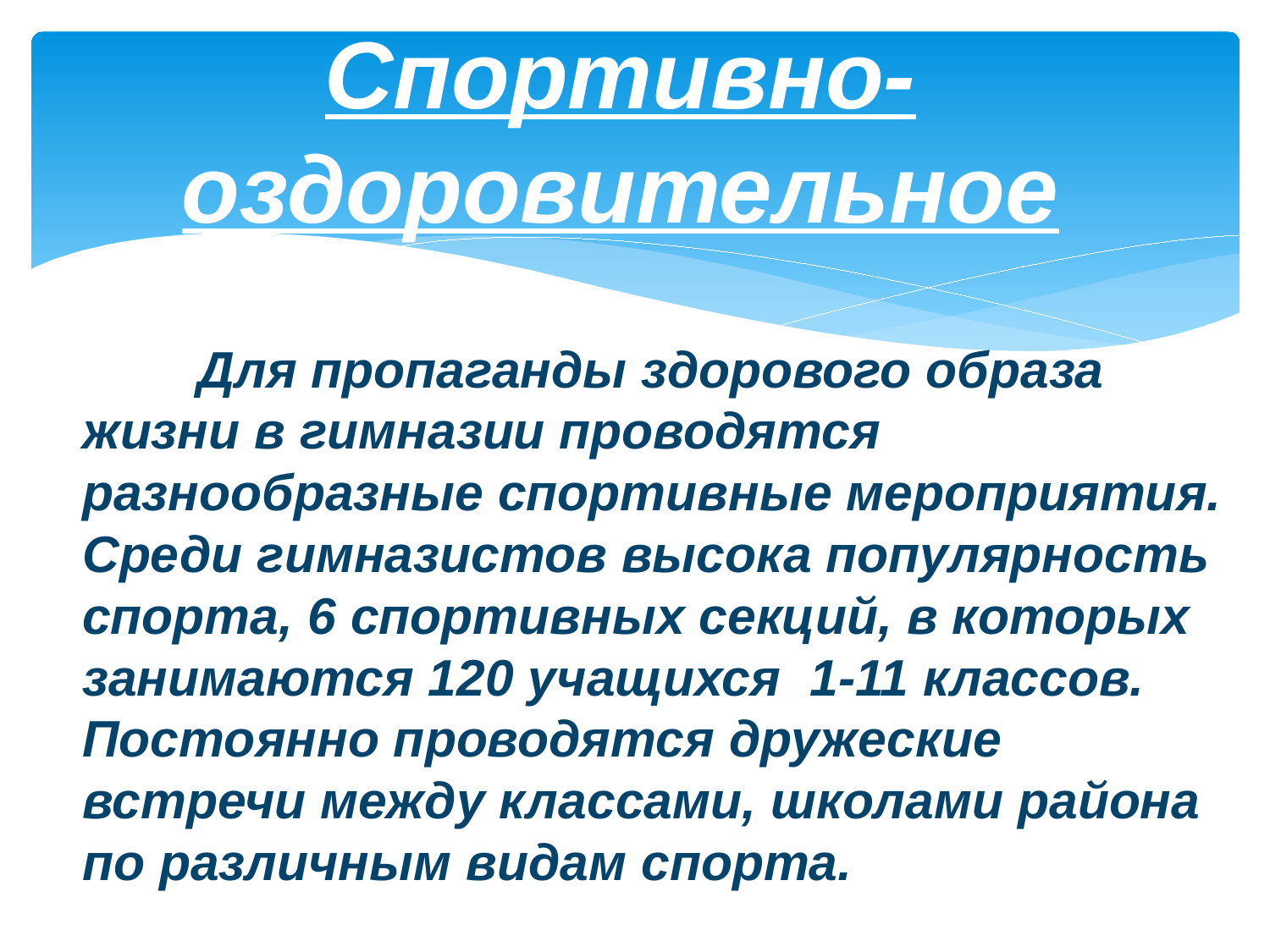

# Спортивно-оздоровительное
 	Для пропаганды здорового образа жизни в гимназии проводятся разнообразные спортивные мероприятия. Среди гимназистов высока популярность спорта, 6 спортивных секций, в которых занимаются 120 учащихся  1-11 классов. Постоянно проводятся дружеские встречи между классами, школами района по различным видам спорта.